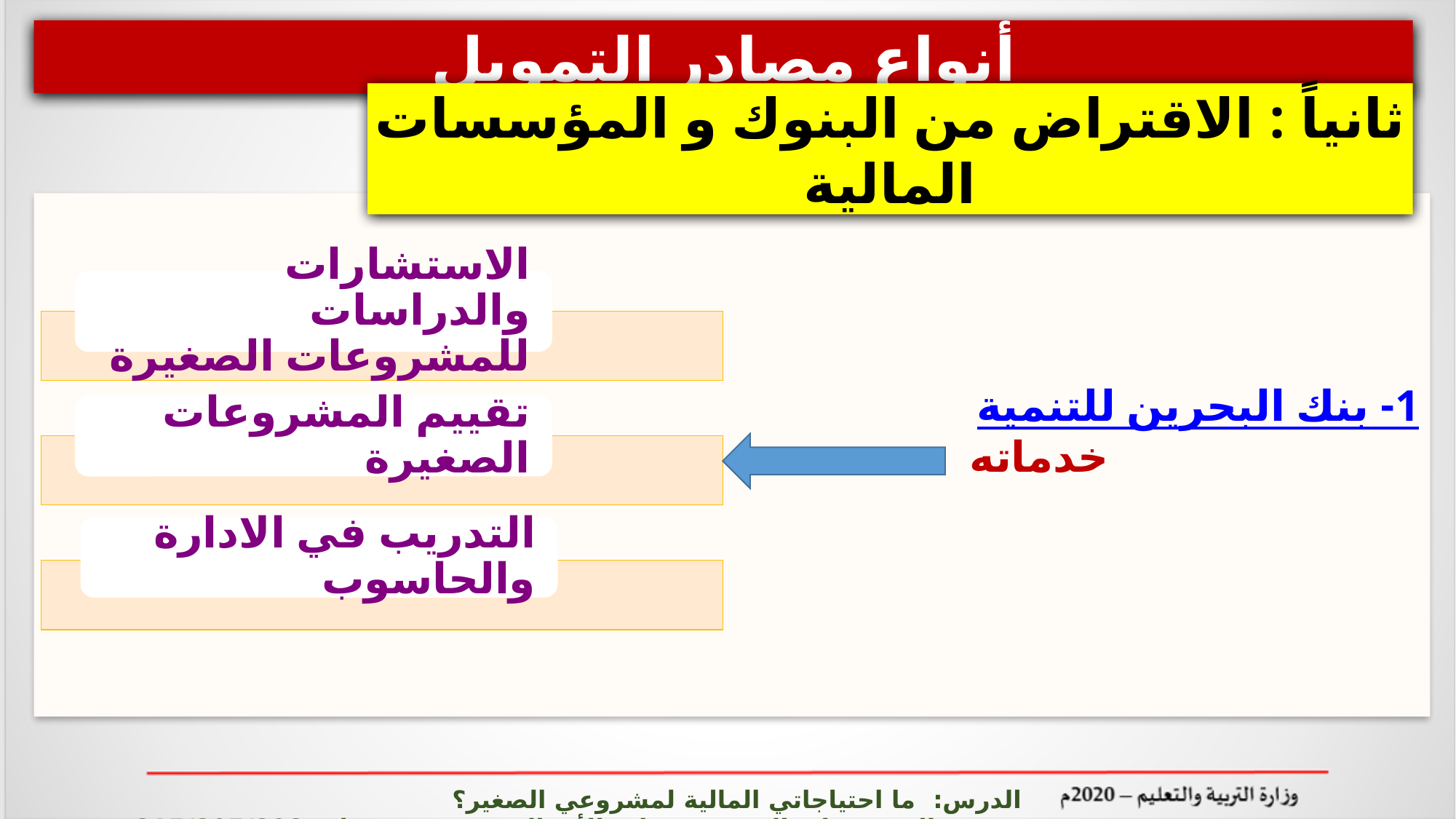

أنواع مصادر التمويل
ثانياً : الاقتراض من البنوك و المؤسسات المالية
1- بنك البحرين للتنمية
                            خدماته

الاستشارات والدراسات للمشروعات الصغيرة
تقييم المشروعات الصغيرة
التدريب في الادارة والحاسوب

الدرس:  ما احتياجاتي المالية لمشروعي الصغير؟                                       المشروعات الصغيرة وريادة الأعمال                    ادر 215/805/808